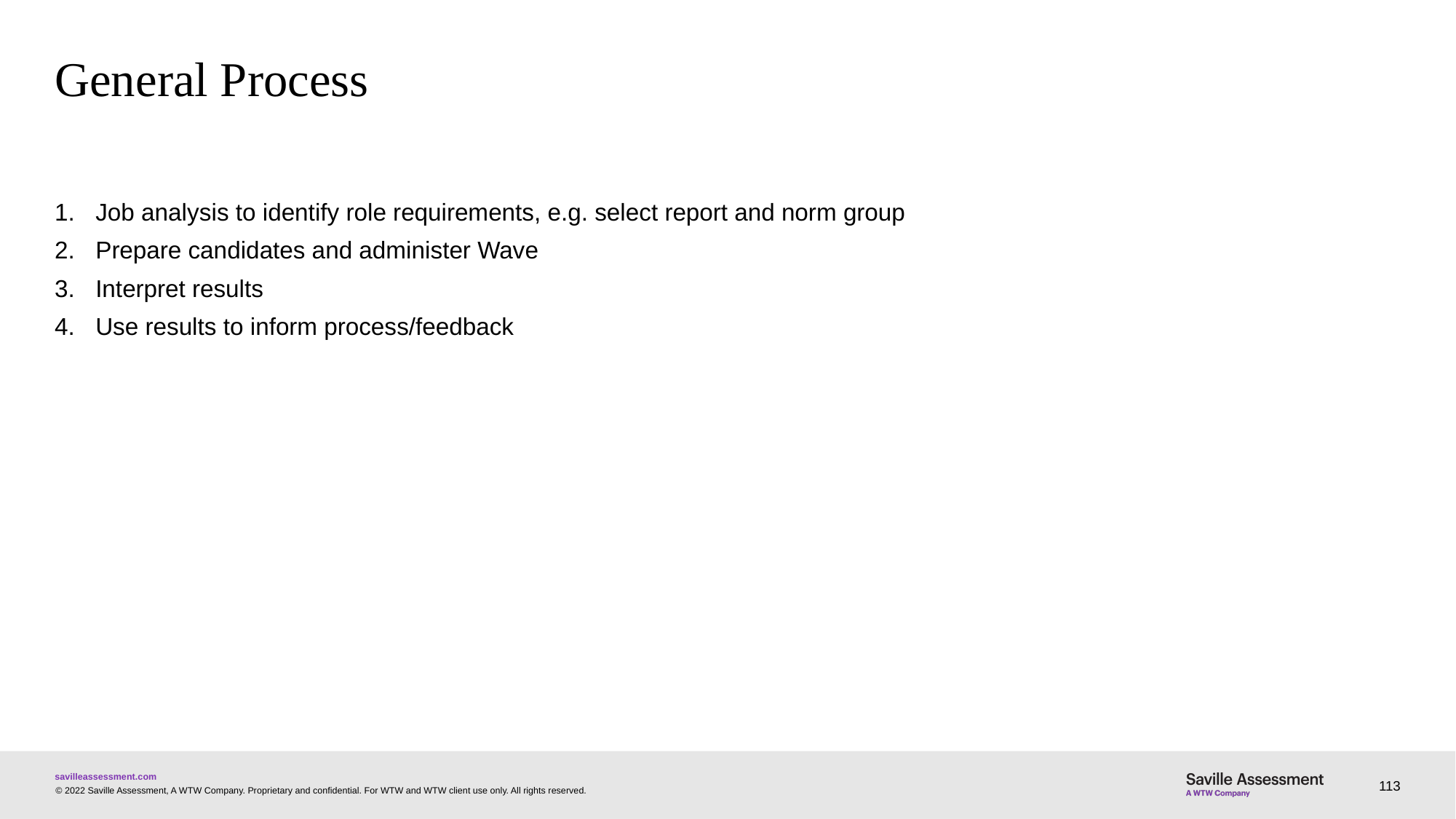

# General Process

Job analysis to identify role requirements, e.g. select report and norm group
Prepare candidates and administer Wave
Interpret results
Use results to inform process/feedback

113
© 2022 Saville Assessment, A WTW Company. Proprietary and confidential. For WTW and WTW client use only. All rights reserved.